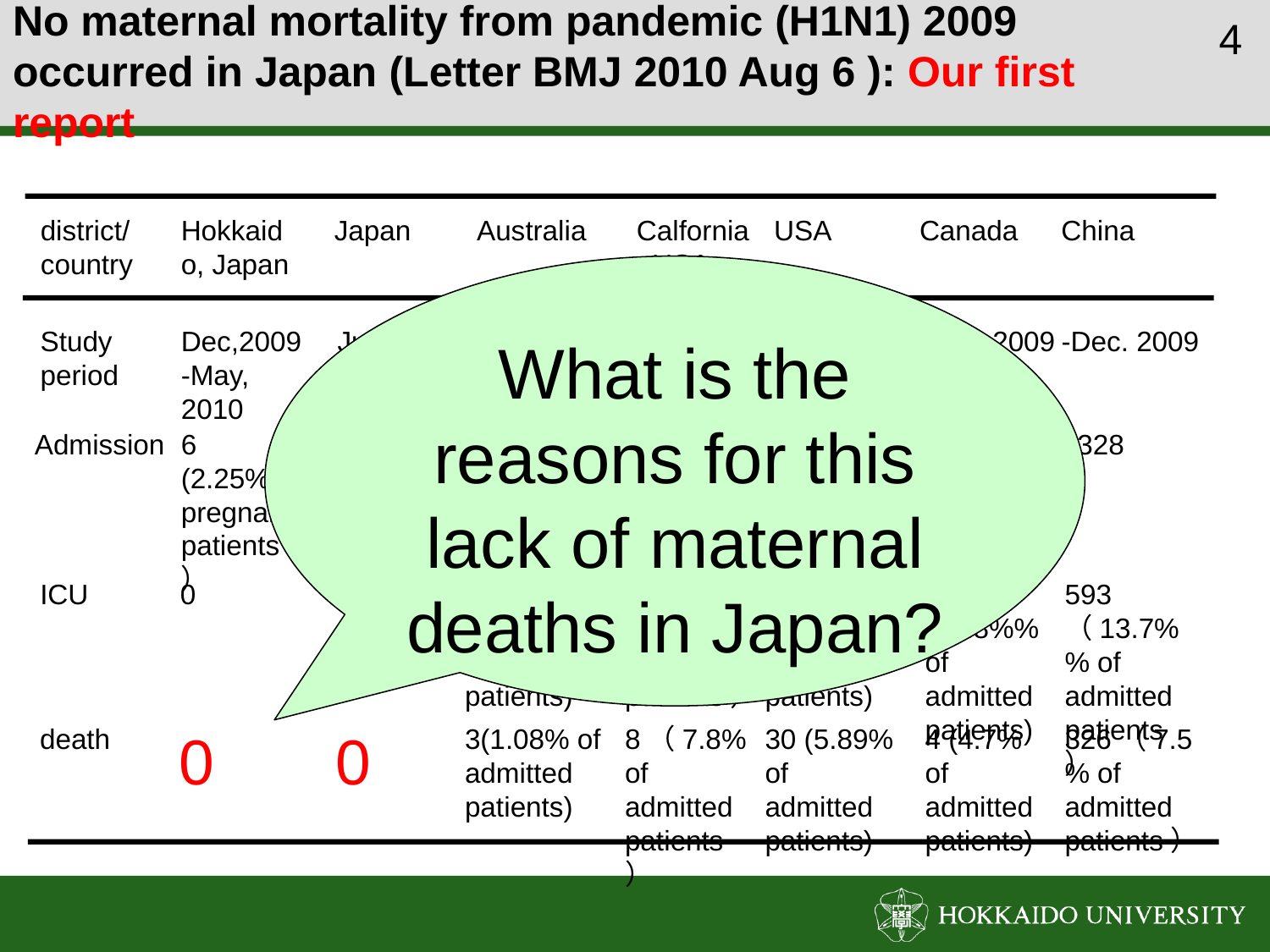

4
# No maternal mortality from pandemic (H1N1) 2009 occurred in Japan (Letter BMJ 2010 Aug 6 ): Our first report

district/ country
Hokkaido, Japan
Japan
Australia
Calfornia, USA
USA
Canada
China
What is the reasons for this lack of maternal deaths in Japan?

Study period
Dec,2009-May, 2010
July, 2009- May, 2010
May, - Oct, 2009
Apr. - Aug.2009
Apr, -Aug. 2009
-Oct. 2009
-Dec. 2009
Admission
6
(2.25% of pregnant patients）
74
278
102
509
85
4328
ICU
0
47
(16.9% of admitted patients)
22
（21.6%% of admitted patients）
115
 (22.6%% of admitted patients)
16
(18.8%% of admitted patients)
593
（13.7%% of admitted patients）
death
0
0
3(1.08% of admitted patients)
8（7.8% of admitted patients）
30 (5.89% of admitted patients)
4 (4.7% of admitted patients)
326（7.5% of admitted patients）